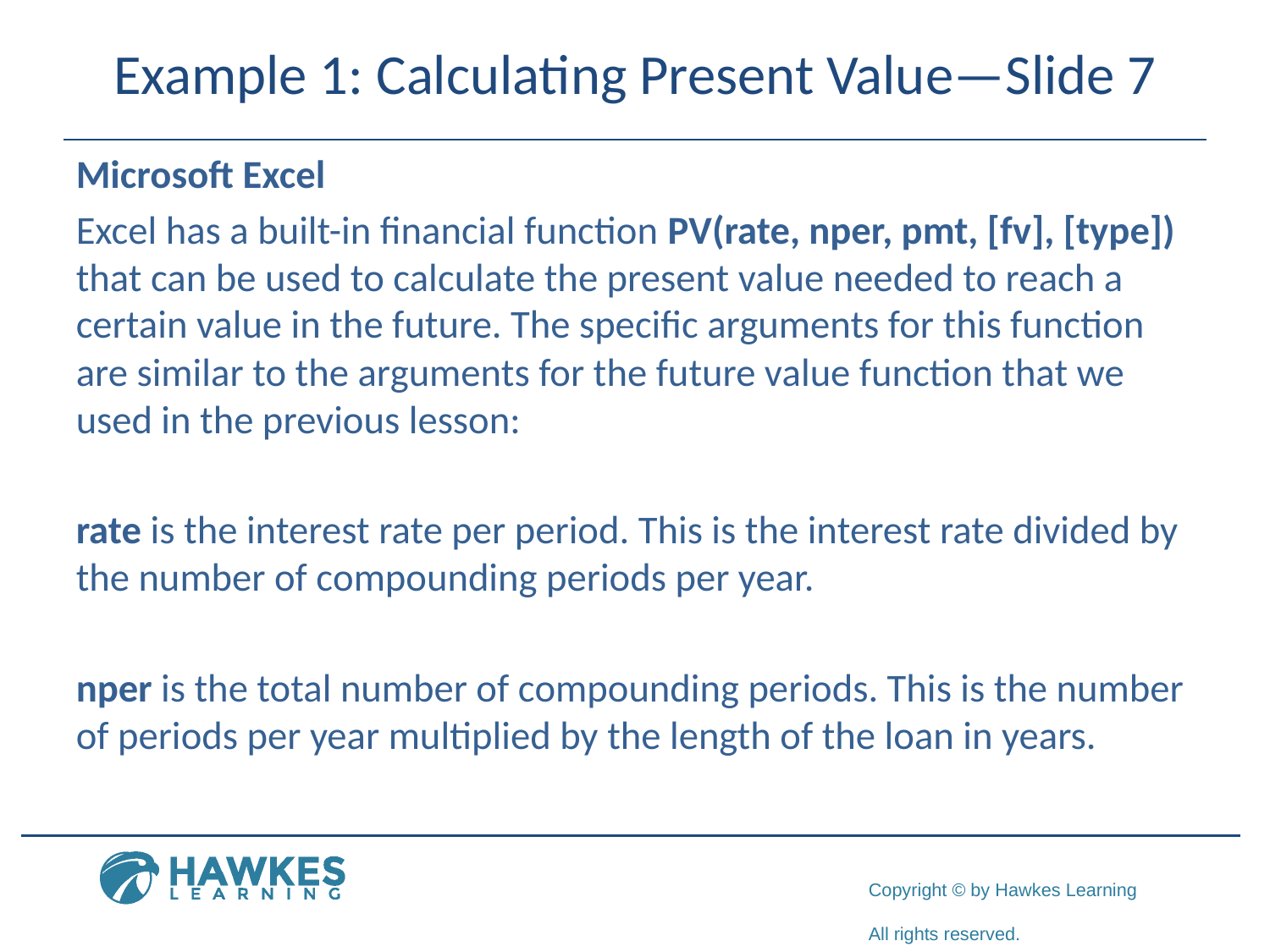

# Example 1: Calculating Present Value—Slide 7
Microsoft Excel
Excel has a built-in financial function PV(rate, nper, pmt, [fv], [type]) that can be used to calculate the present value needed to reach a certain value in the future. The specific arguments for this function are similar to the arguments for the future value function that we used in the previous lesson:

rate is the interest rate per period. This is the interest rate divided by the number of compounding periods per year.

nper is the total number of compounding periods. This is the number of periods per year multiplied by the length of the loan in years.